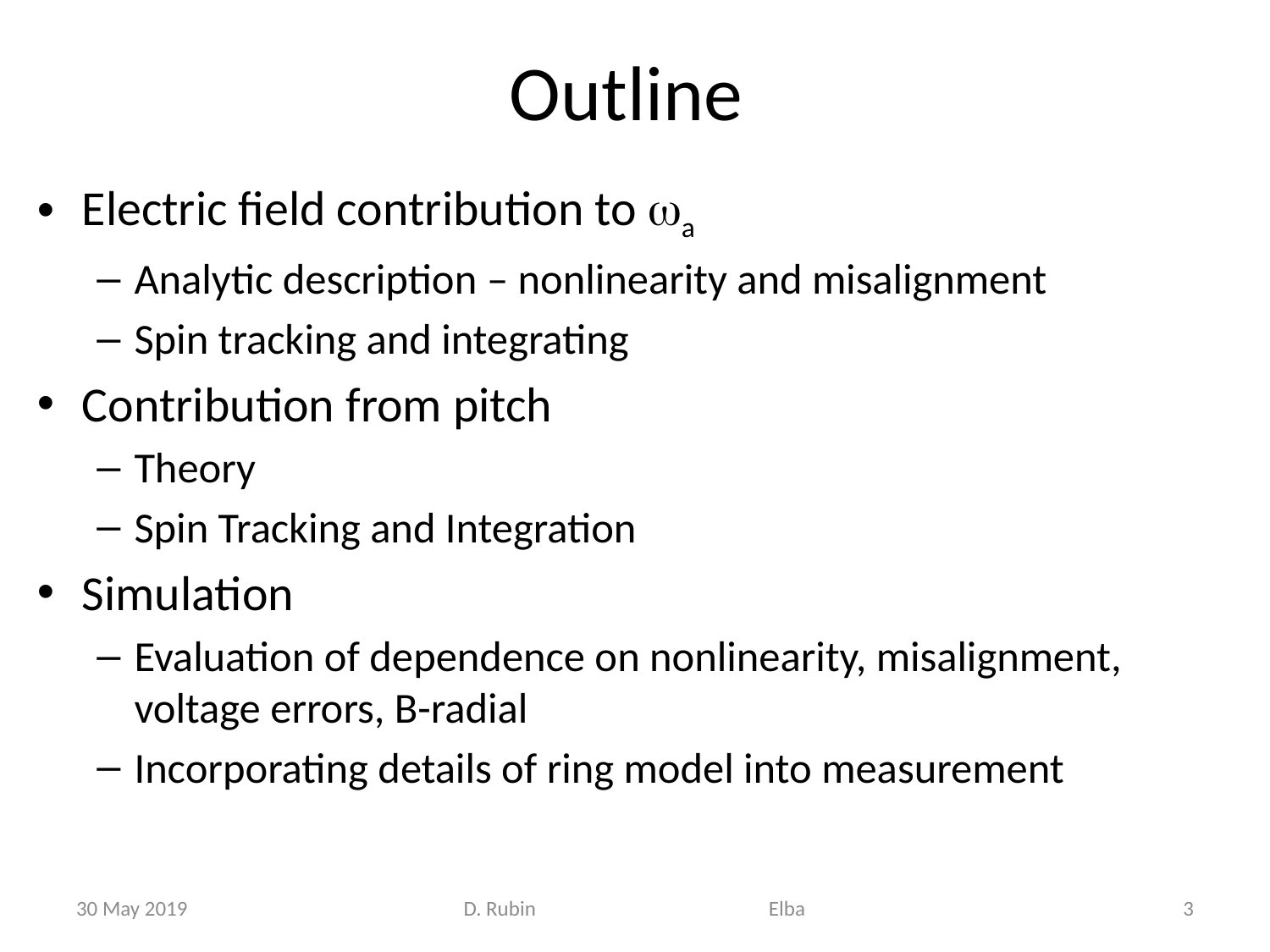

# Outline
Electric field contribution to ωa
Analytic description – nonlinearity and misalignment
Spin tracking and integrating
Contribution from pitch
Theory
Spin Tracking and Integration
Simulation
Evaluation of dependence on nonlinearity, misalignment, voltage errors, B-radial
Incorporating details of ring model into measurement
30 May 2019
D. Rubin                                                Elba
3